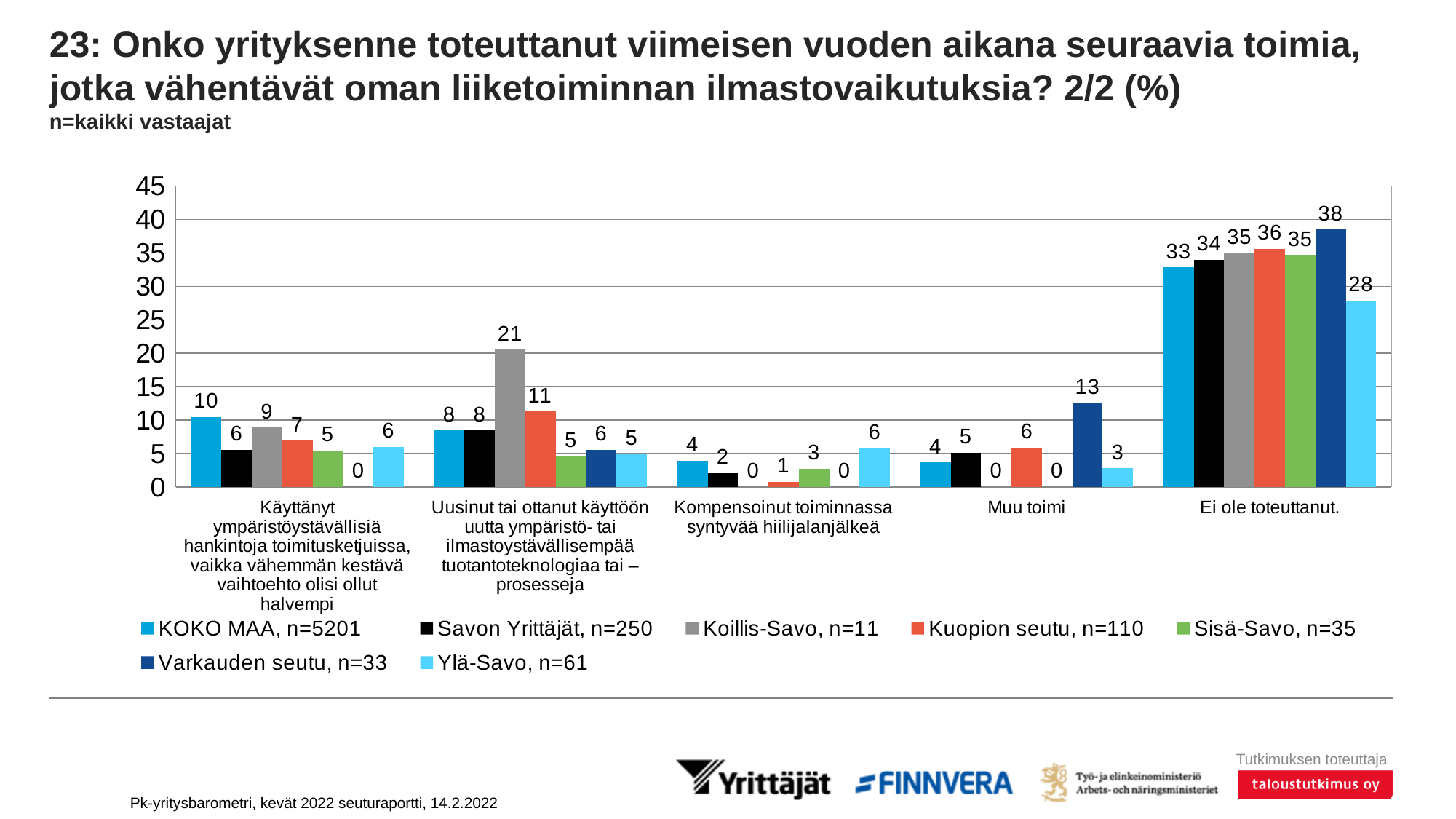

# 23: Onko yrityksenne toteuttanut viimeisen vuoden aikana seuraavia toimia, jotka vähentävät oman liiketoiminnan ilmastovaikutuksia? 2/2 (%) n=kaikki vastaajat

### Chart

| Category | KOKO MAA, n=5201 | Savon Yrittäjät, n=250 | Koillis-Savo, n=11 | Kuopion seutu, n=110 | Sisä-Savo, n=35 | Varkauden seutu, n=33 | Ylä-Savo, n=61 |
|---|---|---|---|---|---|---|---|
| Käyttänyt ympäristöystävällisiä hankintoja toimitusketjuissa, vaikka vähemmän kestävä vaihtoehto olisi ollut halvempi | 10.46598 | 5.58458 | 8.90207 | 6.9047 | 5.47999 | 0.0 | 5.97353 |
| Uusinut tai ottanut käyttöön uutta ympäristö- tai ilmastoystävällisempää tuotantoteknologiaa tai –prosesseja | 8.46512 | 8.44197 | 20.52515 | 11.28611 | 4.64381 | 5.55538 | 4.96556 |
| Kompensoinut toiminnassa syntyvää hiilijalanjälkeä | 3.95229 | 2.10333 | 0.0 | 0.75788 | 2.73999 | 0.0 | 5.80317 |
| Muu toimi | 3.64591 | 5.10966 | 0.0 | 5.85252 | 0.0 | 12.55422 | 2.77473 |
| Ei ole toteuttanut. | 32.82879 | 34.00707 | 34.9645 | 35.64068 | 34.68601 | 38.48847 | 27.89985 |
Pk-yritysbarometri, kevät 2022 seuturaportti, 14.2.2022